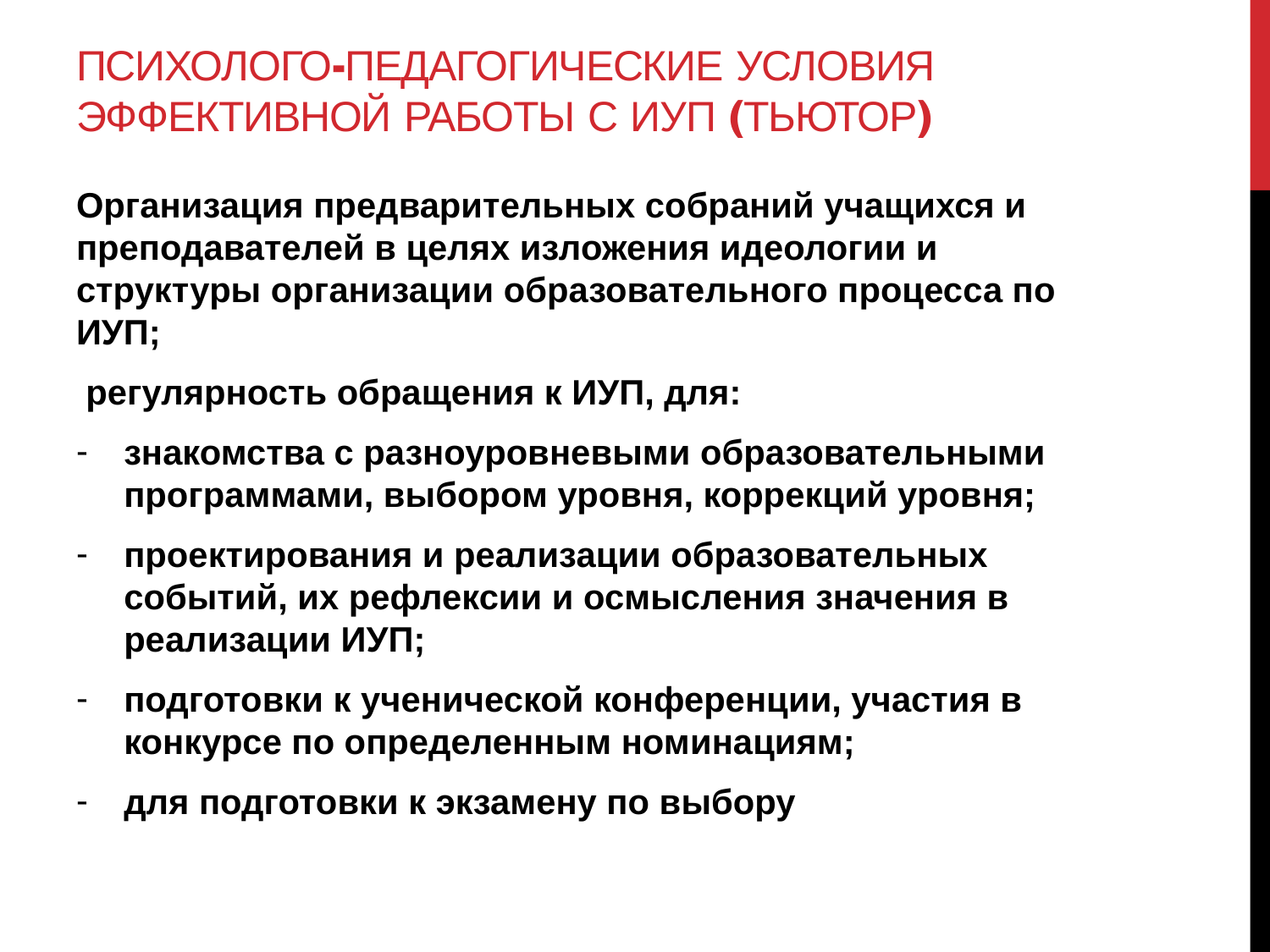

# Психолого-педагогические условия эффективной работы с ИУП (тьютор)
Организация предварительных собраний учащихся и преподавателей в целях изложения идеологии и структуры организации образовательного процесса по ИУП;
 регулярность обращения к ИУП, для:
знакомства с разноуровневыми образовательными программами, выбором уровня, коррекций уровня;
проектирования и реализации образовательных событий, их рефлексии и осмысления значения в реализации ИУП;
подготовки к ученической конференции, участия в конкурсе по определенным номинациям;
для подготовки к экзамену по выбору